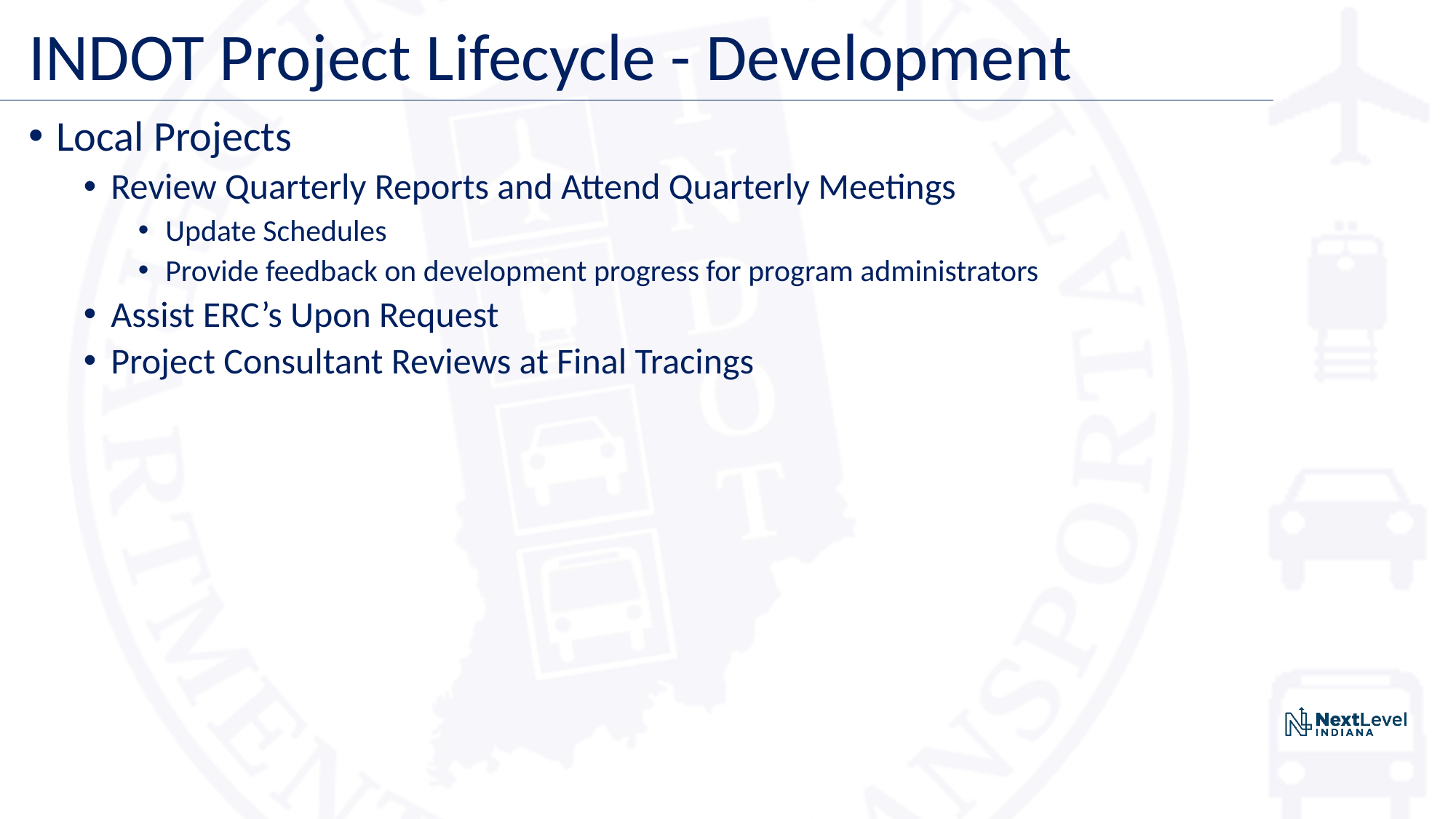

# INDOT Project Lifecycle - Development
Local Projects
Review Quarterly Reports and Attend Quarterly Meetings
Update Schedules
Provide feedback on development progress for program administrators
Assist ERC’s Upon Request
Project Consultant Reviews at Final Tracings